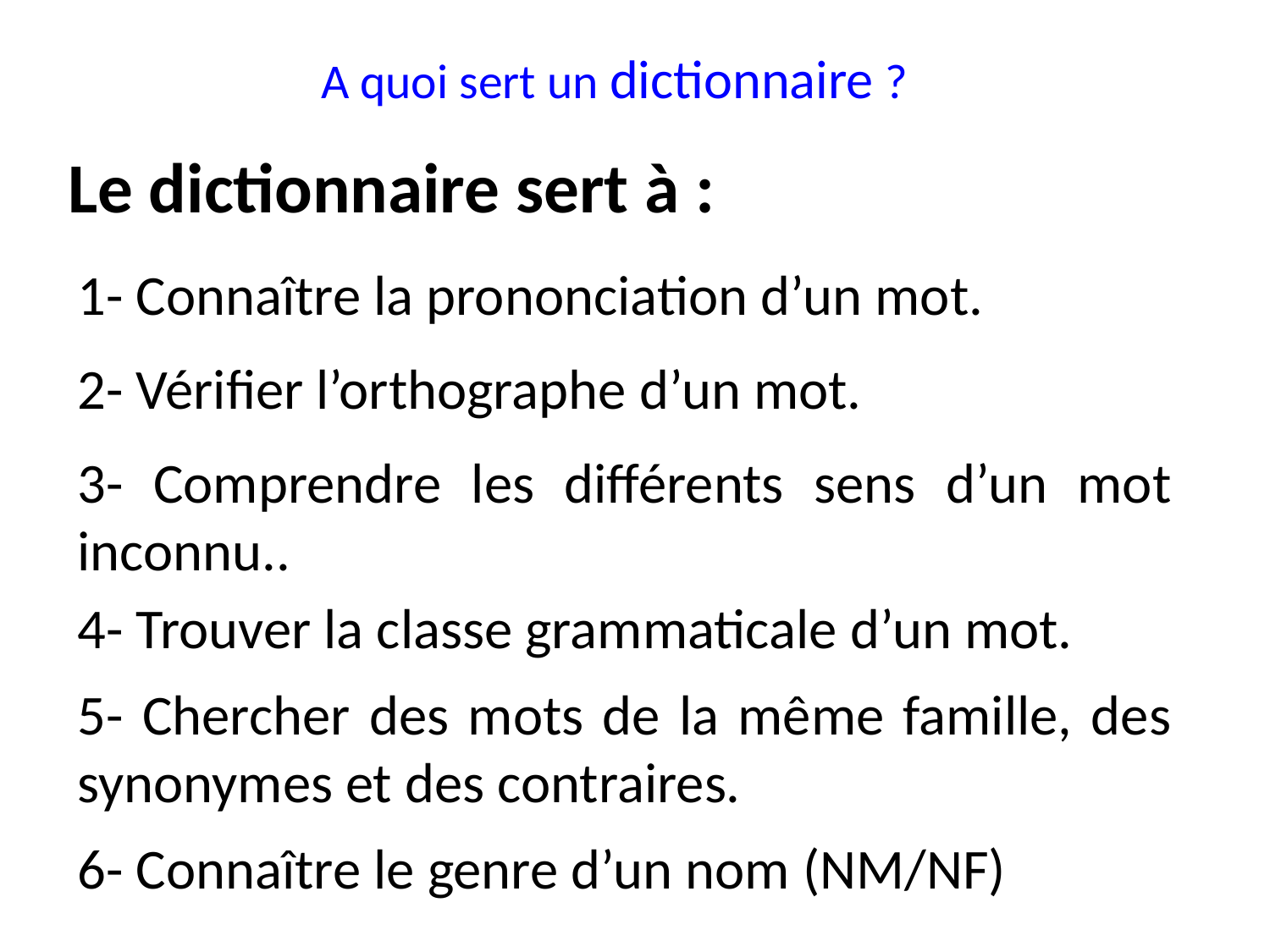

# A quoi sert un dictionnaire ?
Le dictionnaire sert à :
1- Connaître la prononciation d’un mot.
2- Vérifier l’orthographe d’un mot.
3- Comprendre les différents sens d’un mot inconnu..
4- Trouver la classe grammaticale d’un mot.
5- Chercher des mots de la même famille, des synonymes et des contraires.
6- Connaître le genre d’un nom (NM/NF)